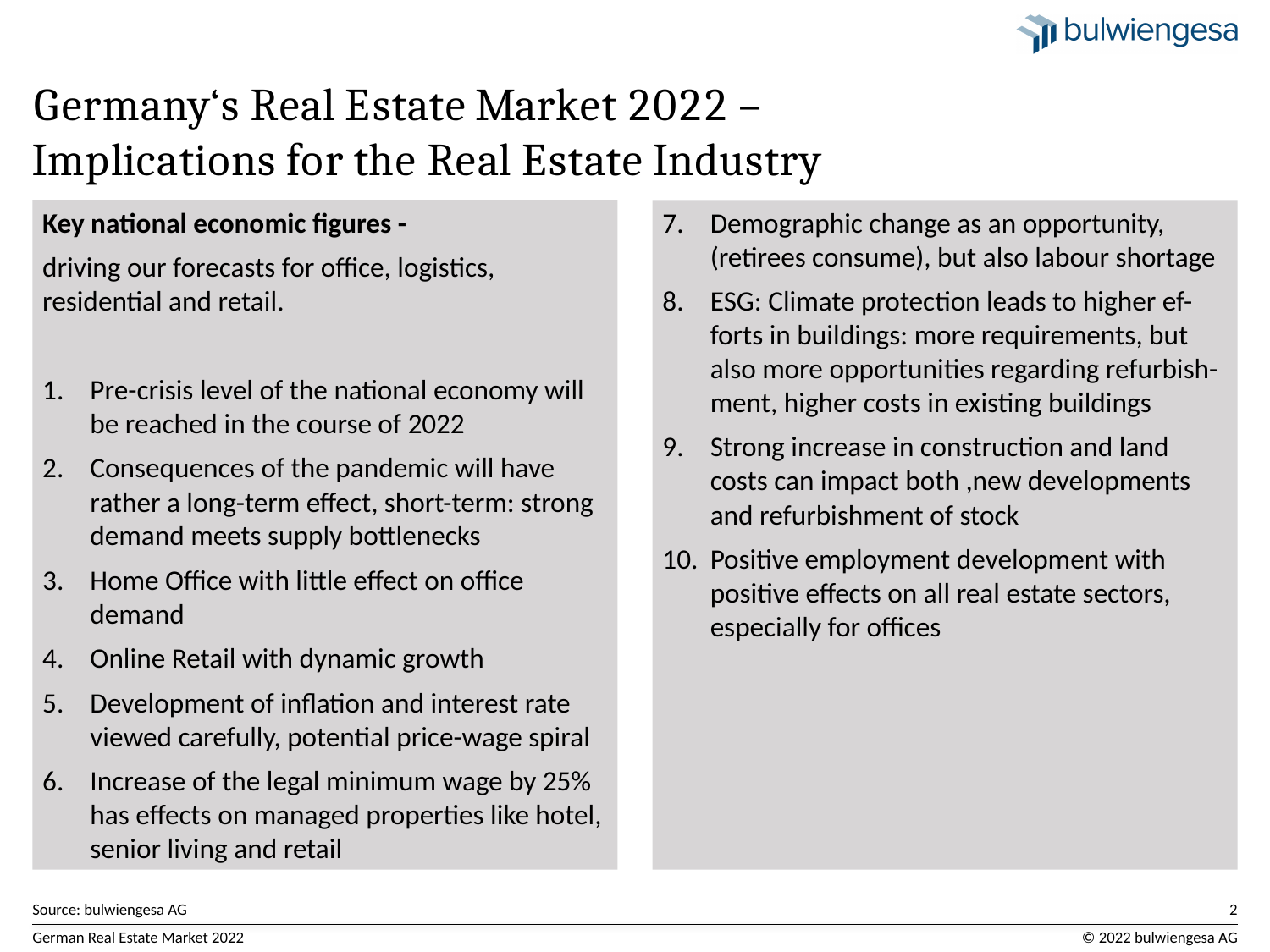

# Germany‘s Real Estate Market 2022 – Implications for the Real Estate Industry
Key national economic figures -
driving our forecasts for office, logistics, residential and retail.

Pre-crisis level of the national economy will be reached in the course of 2022
Consequences of the pandemic will have rather a long-term effect, short-term: strong demand meets supply bottlenecks
Home Office with little effect on office demand
Online Retail with dynamic growth
Development of inflation and interest rate viewed carefully, potential price-wage spiral
Increase of the legal minimum wage by 25% has effects on managed properties like hotel, senior living and retail

Demographic change as an opportunity, (retirees consume), but also labour shortage
ESG: Climate protection leads to higher ef-forts in buildings: more requirements, but also more opportunities regarding refurbish-ment, higher costs in existing buildings
Strong increase in construction and land costs can impact both ,new developments and refurbishment of stock
Positive employment development with positive effects on all real estate sectors, especially for offices
Source: bulwiengesa AG
2
German Real Estate Market 2022
© 2022 bulwiengesa AG